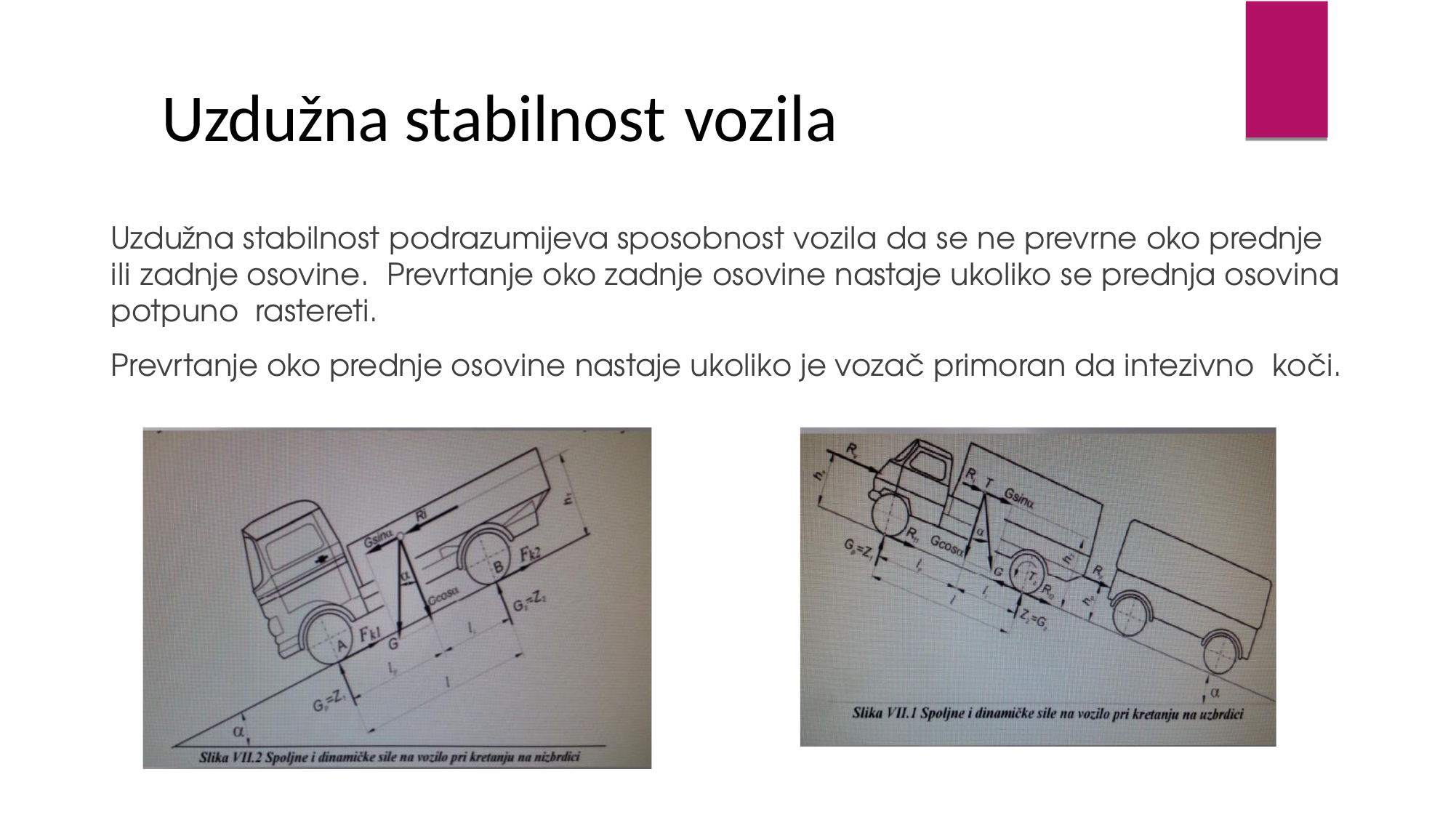

# Uzdužna stabilnost vozila
Uzdužna stabilnost podrazumijeva sposobnost vozila da se ne prevrne oko prednje ili zadnje osovine.  Prevrtanje oko zadnje osovine nastaje ukoliko se prednja osovina potpuno  rastereti.
Prevrtanje oko prednje osovine nastaje ukoliko je vozač primoran da intezivno  koči.